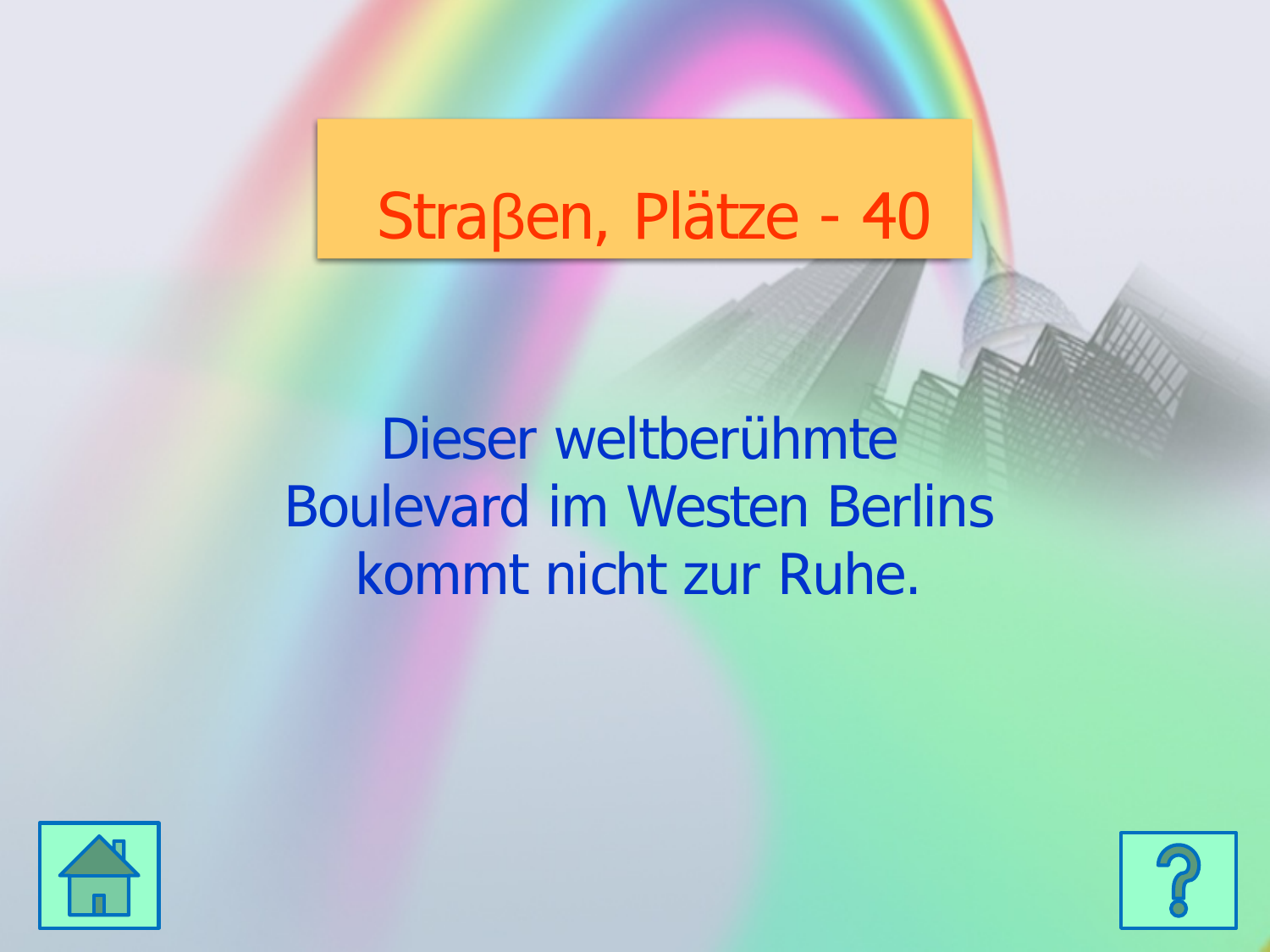

Kultur - 40

  Straβen, Plätze - 40
Dieser weltberühmte Boulevard im Westen Berlins kommt nicht zur Ruhe.